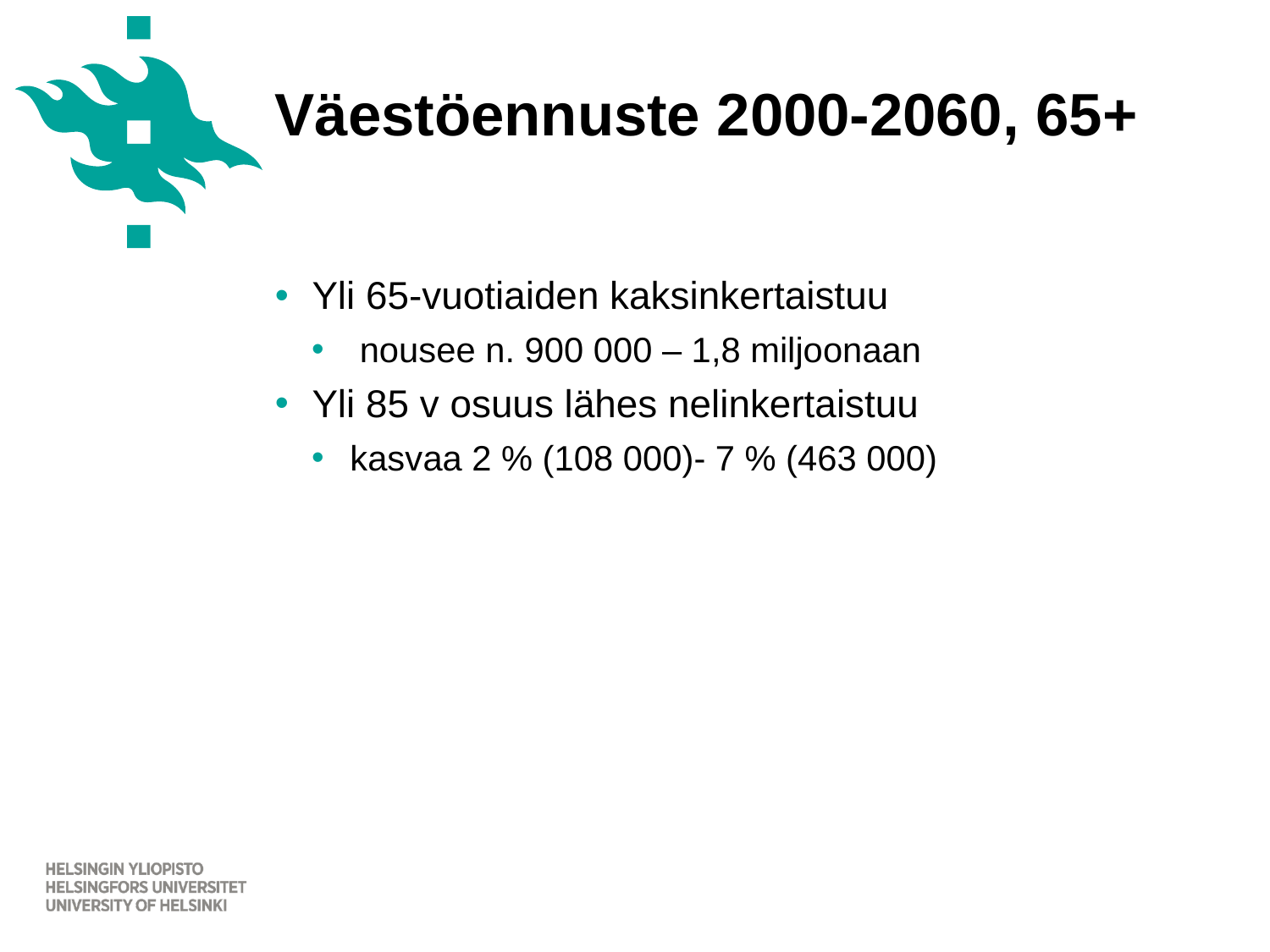

Väestöennuste 2000-2060, 65+
Yli 65-vuotiaiden kaksinkertaistuu
 nousee n. 900 000 – 1,8 miljoonaan
Yli 85 v osuus lähes nelinkertaistuu
kasvaa 2 % (108 000)- 7 % (463 000)